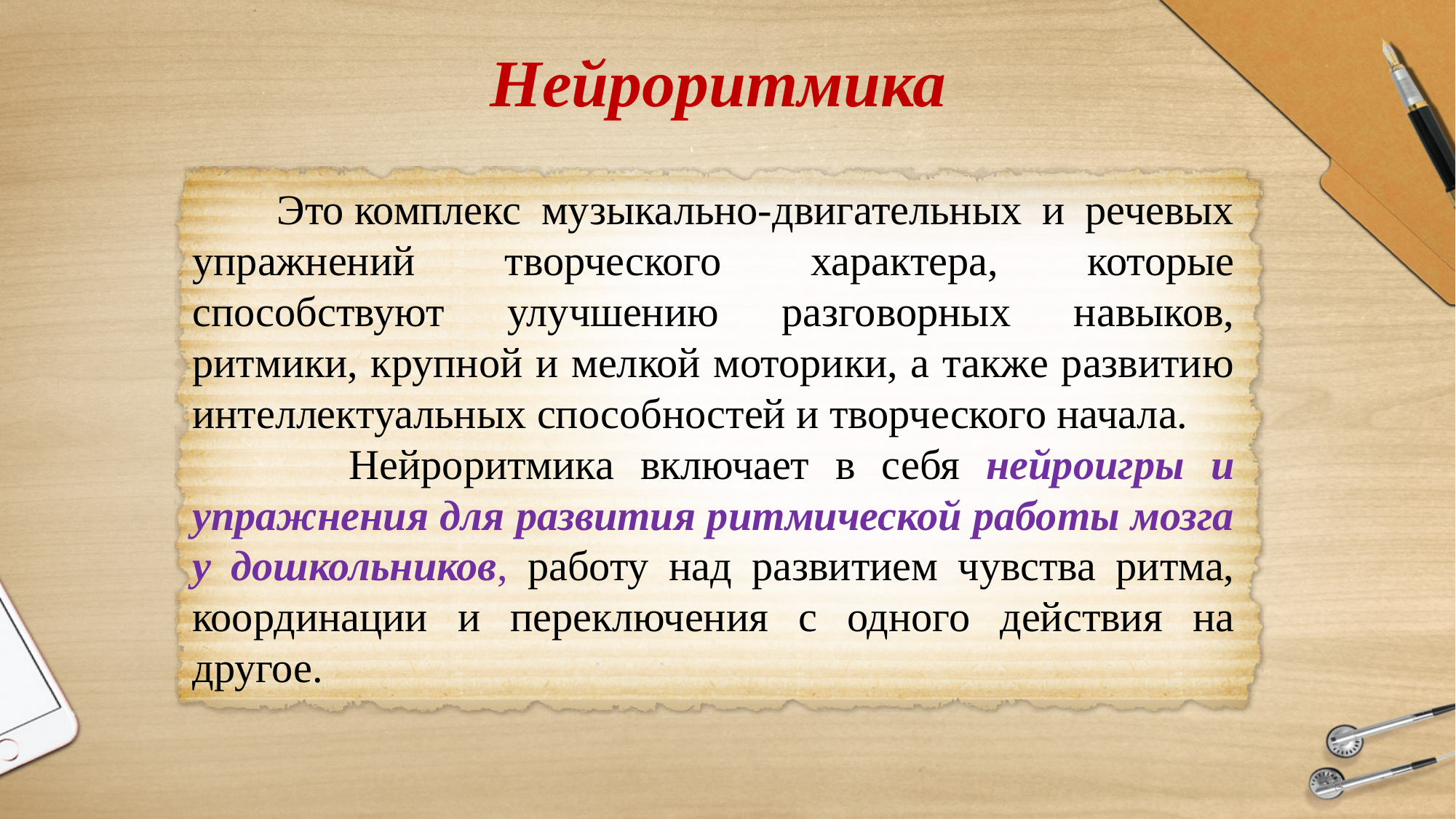

# Нейроритмика
      Это комплекс музыкально-двигательных и речевых упражнений творческого характера, которые способствуют улучшению разговорных навыков, ритмики, крупной и мелкой моторики, а также развитию интеллектуальных способностей и творческого начала.
       Нейроритмика включает в себя нейроигры и упражнения для развития ритмической работы мозга у дошкольников, работу над развитием чувства ритма, координации и переключения с одного действия на другое.
11